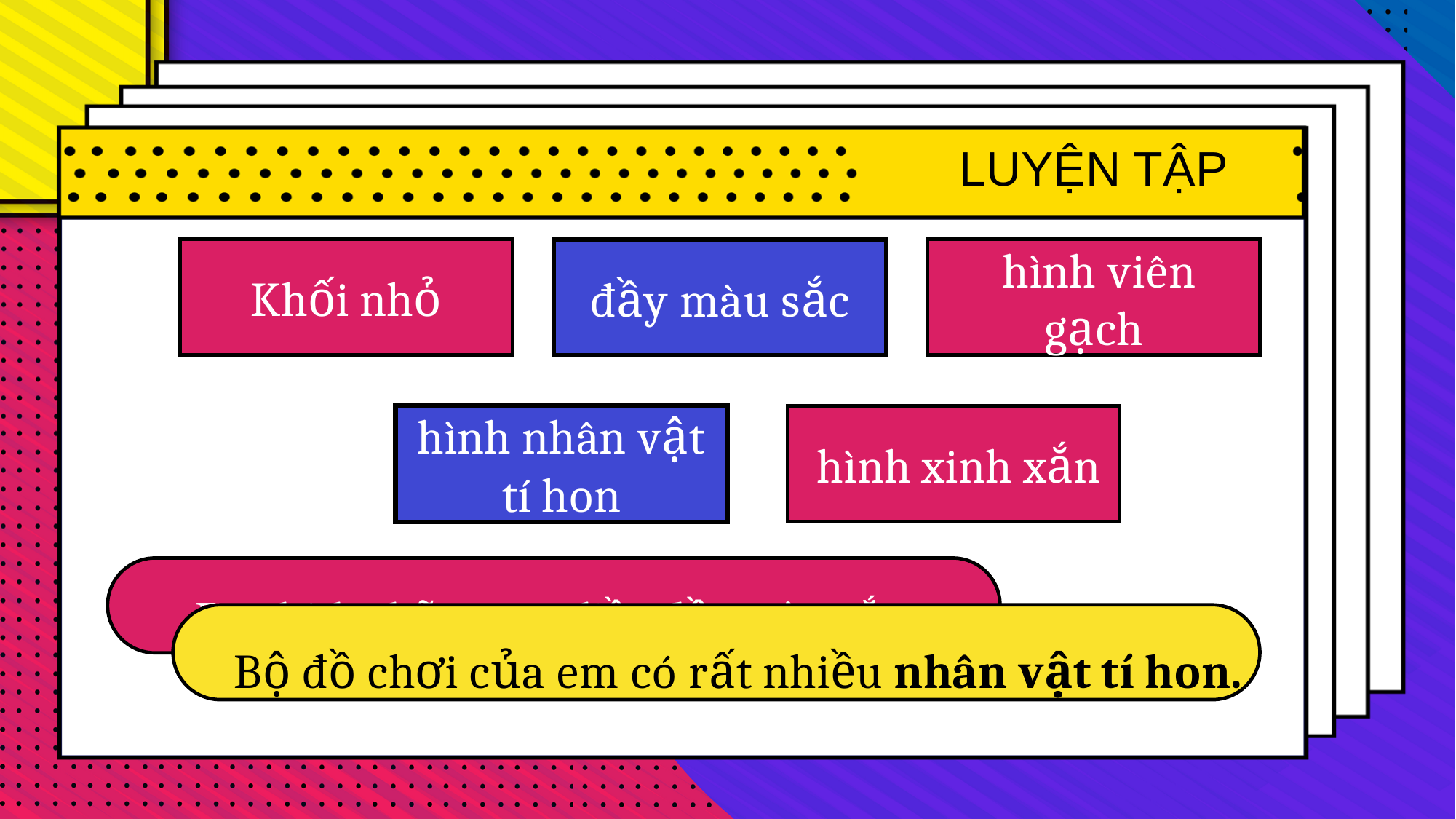

LUYỆN TẬP
Khối nhỏ
đầy màu sắc
 hình viên gạch
hình nhân vật tí hon
 hình xinh xắn
Em thích những con diều đầy màu sắc.

Bộ đồ chơi của em có rất nhiều nhân vật tí hon.